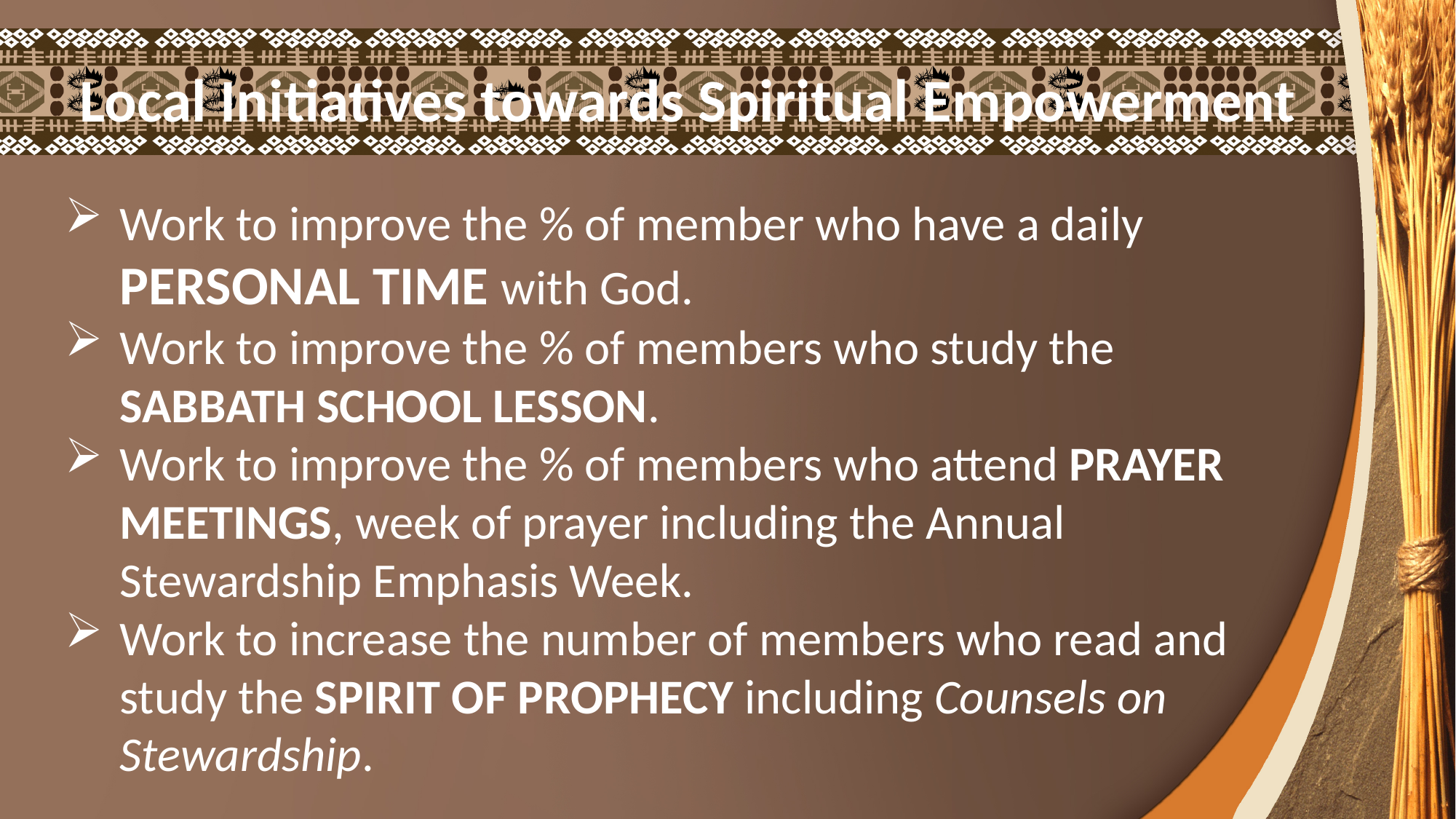

Local Initiatives towards Spiritual Empowerment

Work to improve the % of member who have a daily PERSONAL TIME with God.
Work to improve the % of members who study the SABBATH SCHOOL LESSON.
Work to improve the % of members who attend PRAYER MEETINGS, week of prayer including the Annual Stewardship Emphasis Week.
Work to increase the number of members who read and study the SPIRIT OF PROPHECY including Counsels on Stewardship.